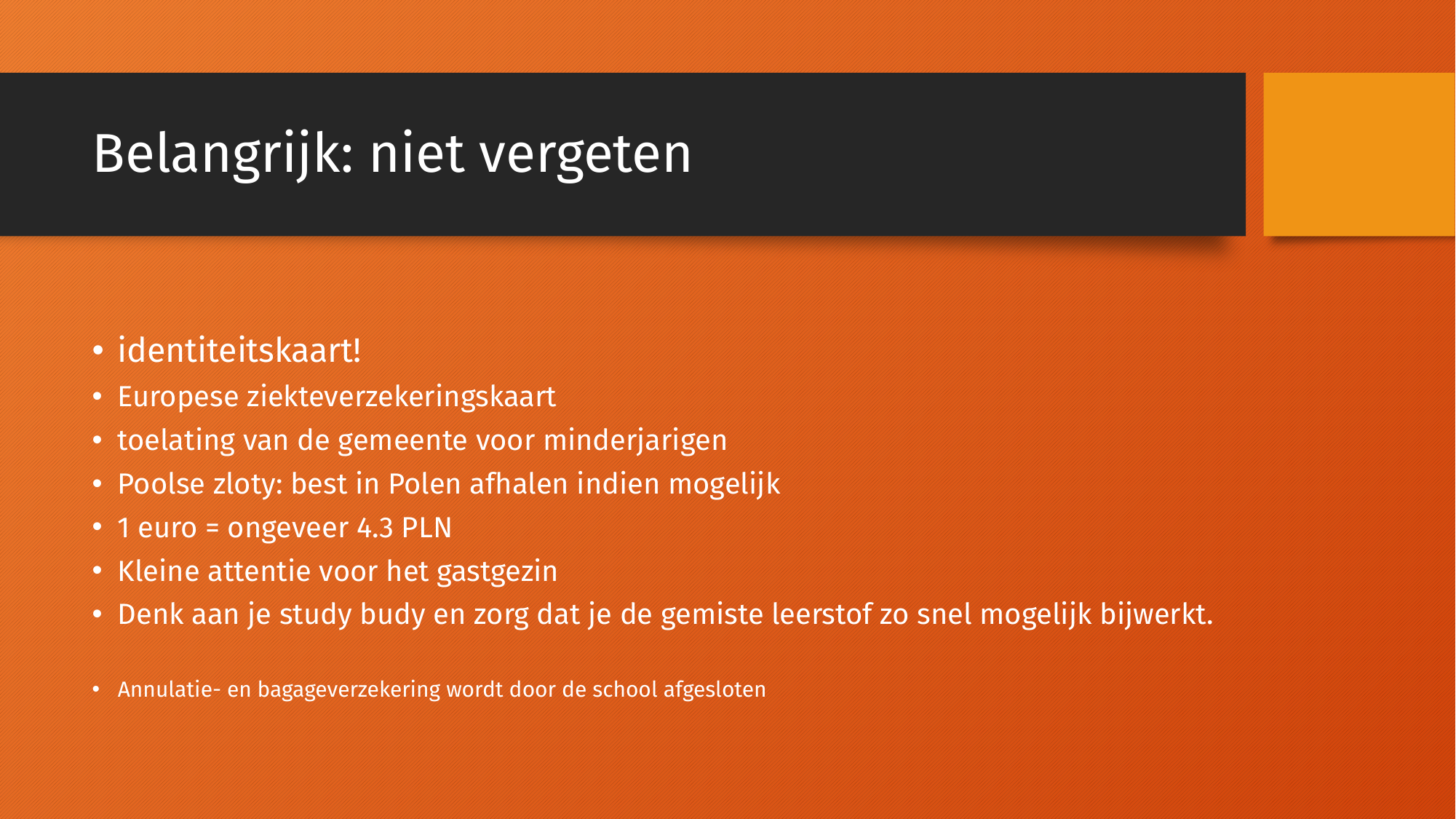

# Belangrijk: niet vergeten

identiteitskaart!
Europese ziekteverzekeringskaart
toelating van de gemeente voor minderjarigen
Poolse zloty: best in Polen afhalen indien mogelijk
1 euro = ongeveer 4.3 PLN
Kleine attentie voor het gastgezin
Denk aan je study budy en zorg dat je de gemiste leerstof zo snel mogelijk bijwerkt.

Annulatie- en bagageverzekering wordt door de school afgesloten